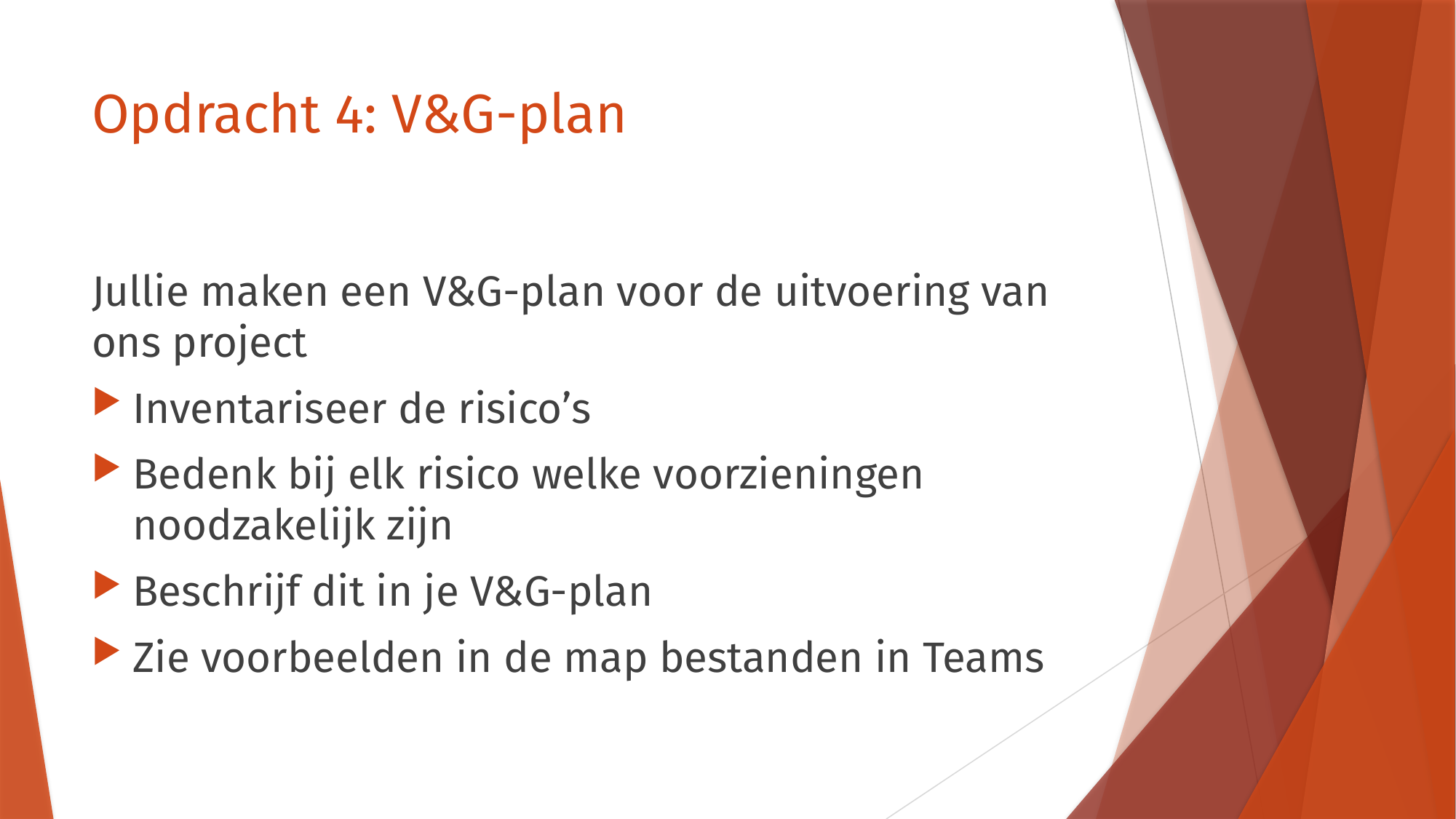

# Opdracht 4: V&G-plan
Jullie maken een V&G-plan voor de uitvoering van ons project
Inventariseer de risico’s
Bedenk bij elk risico welke voorzieningen noodzakelijk zijn
Beschrijf dit in je V&G-plan
Zie voorbeelden in de map bestanden in Teams